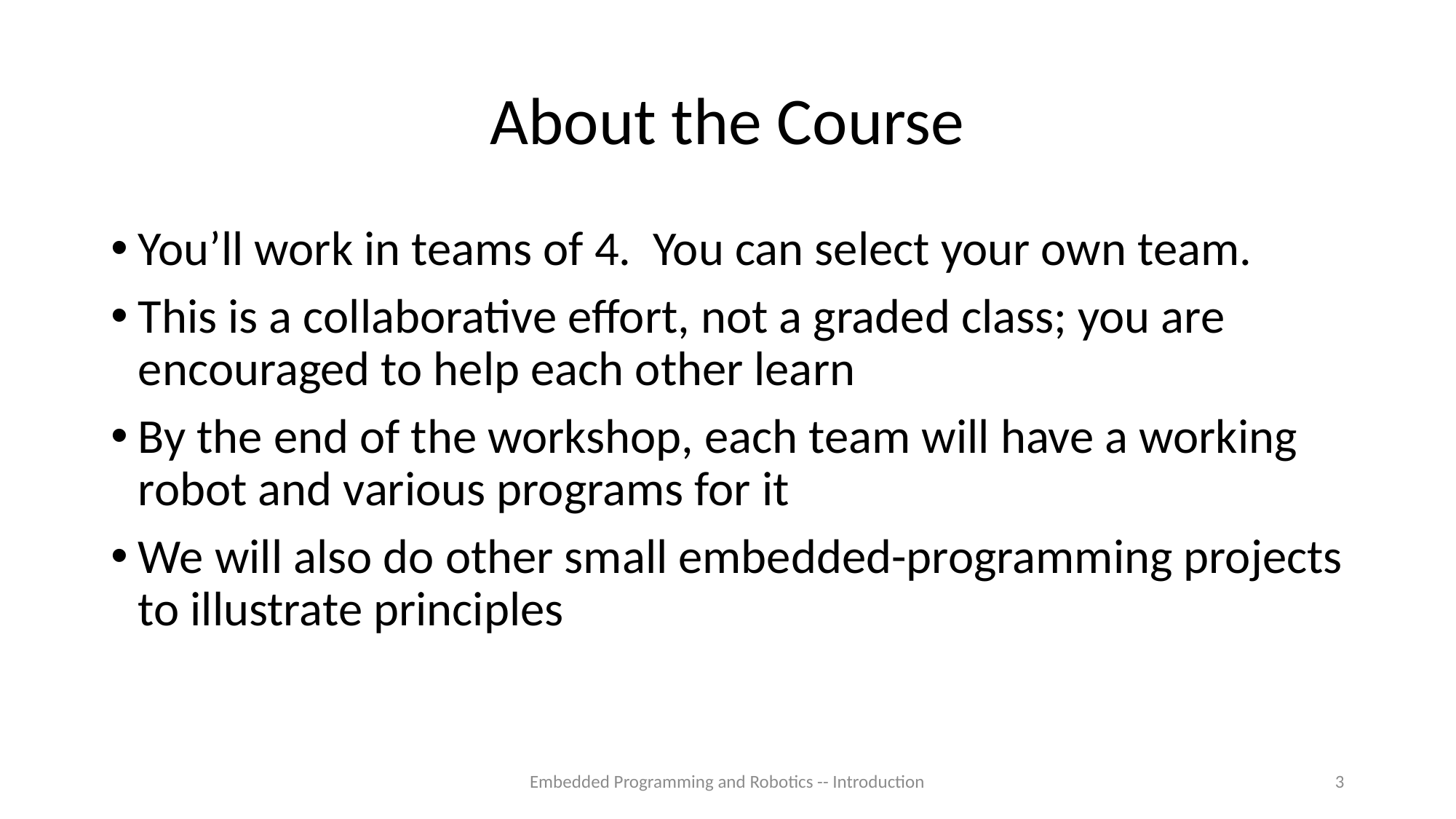

# About the Course
You’ll work in teams of 4.  You can select your own team.
This is a collaborative effort, not a graded class; you are encouraged to help each other learn
By the end of the workshop, each team will have a working robot and various programs for it
We will also do other small embedded-programming projects to illustrate principles

Embedded Programming and Robotics -- Introduction
3